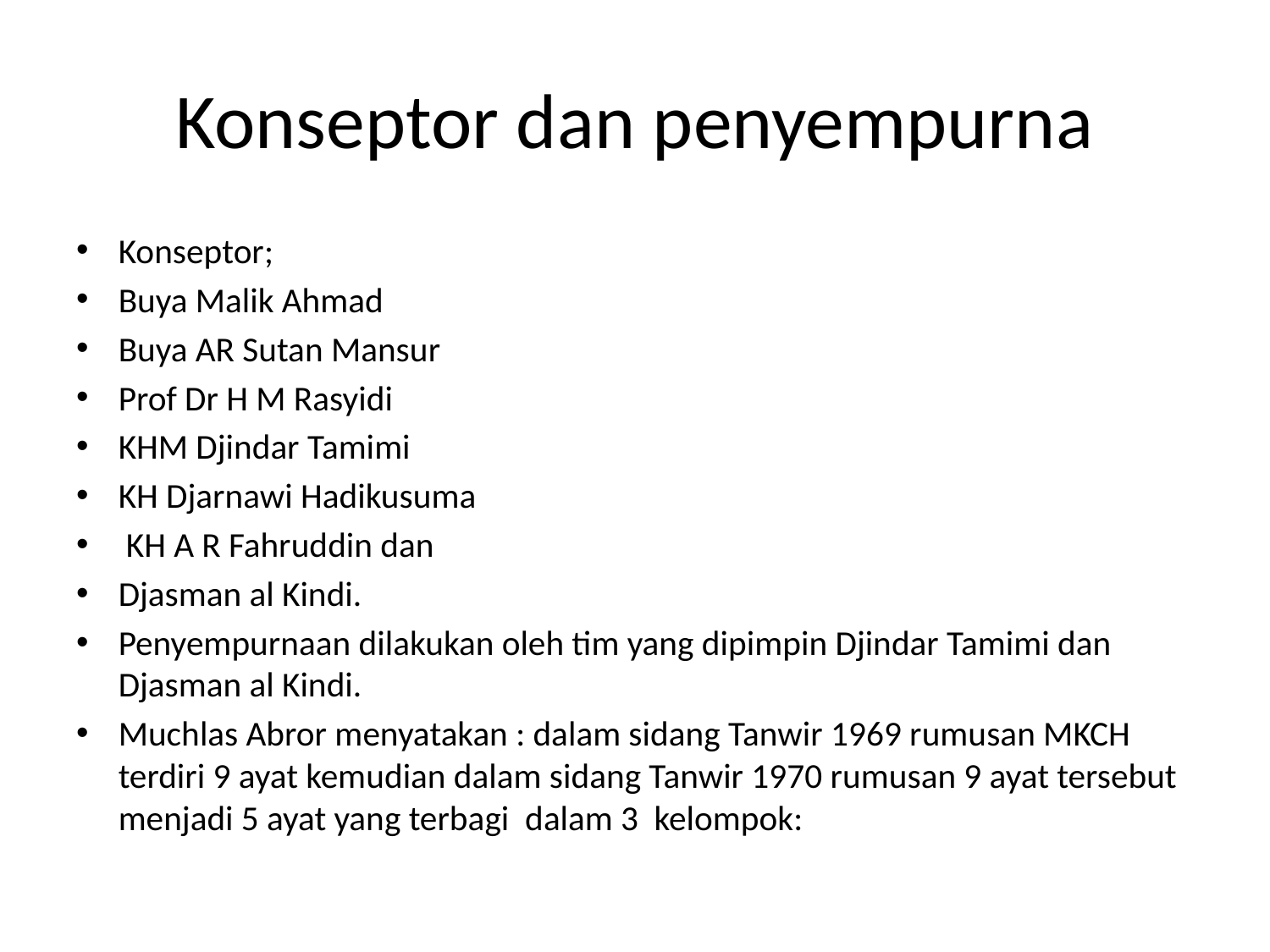

# Konseptor dan penyempurna
Konseptor;
Buya Malik Ahmad
Buya AR Sutan Mansur
Prof Dr H M Rasyidi
KHM Djindar Tamimi
KH Djarnawi Hadikusuma
 KH A R Fahruddin dan
Djasman al Kindi.
Penyempurnaan dilakukan oleh tim yang dipimpin Djindar Tamimi dan Djasman al Kindi.
Muchlas Abror menyatakan : dalam sidang Tanwir 1969 rumusan MKCH terdiri 9 ayat kemudian dalam sidang Tanwir 1970 rumusan 9 ayat tersebut menjadi 5 ayat yang terbagi  dalam 3  kelompok: